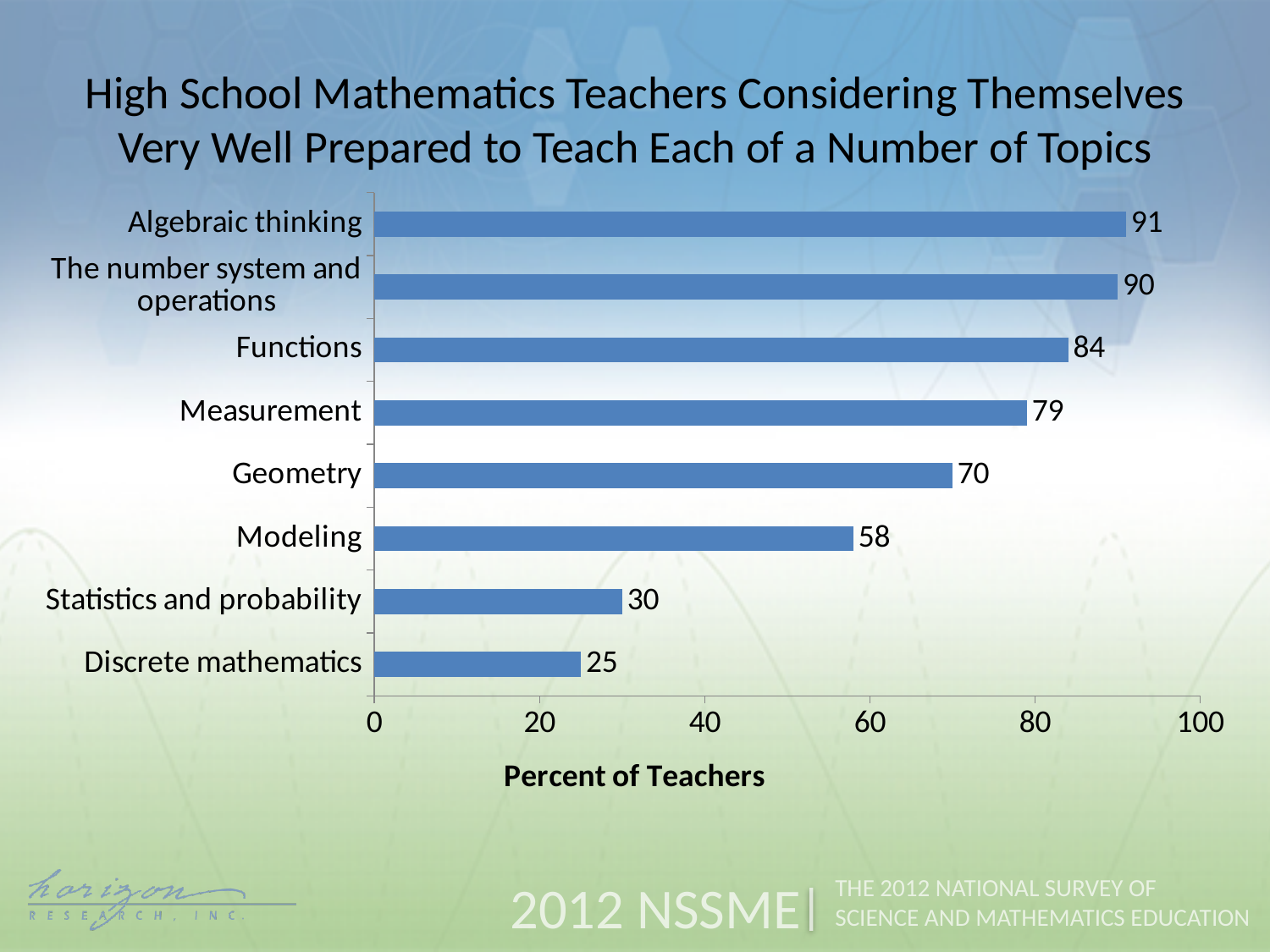

High School Mathematics Teachers Considering Themselves Very Well Prepared to Teach Each of a Number of Topics

### Chart

| Category | High |
|---|---|
| Discrete mathematics | 25.0 |
| Statistics and probability | 30.0 |
| Modeling | 58.0 |
| Geometry | 70.0 |
| Measurement | 79.0 |
| Functions | 84.0 |
| The number system and operations | 90.0 |
| Algebraic thinking | 91.0 |